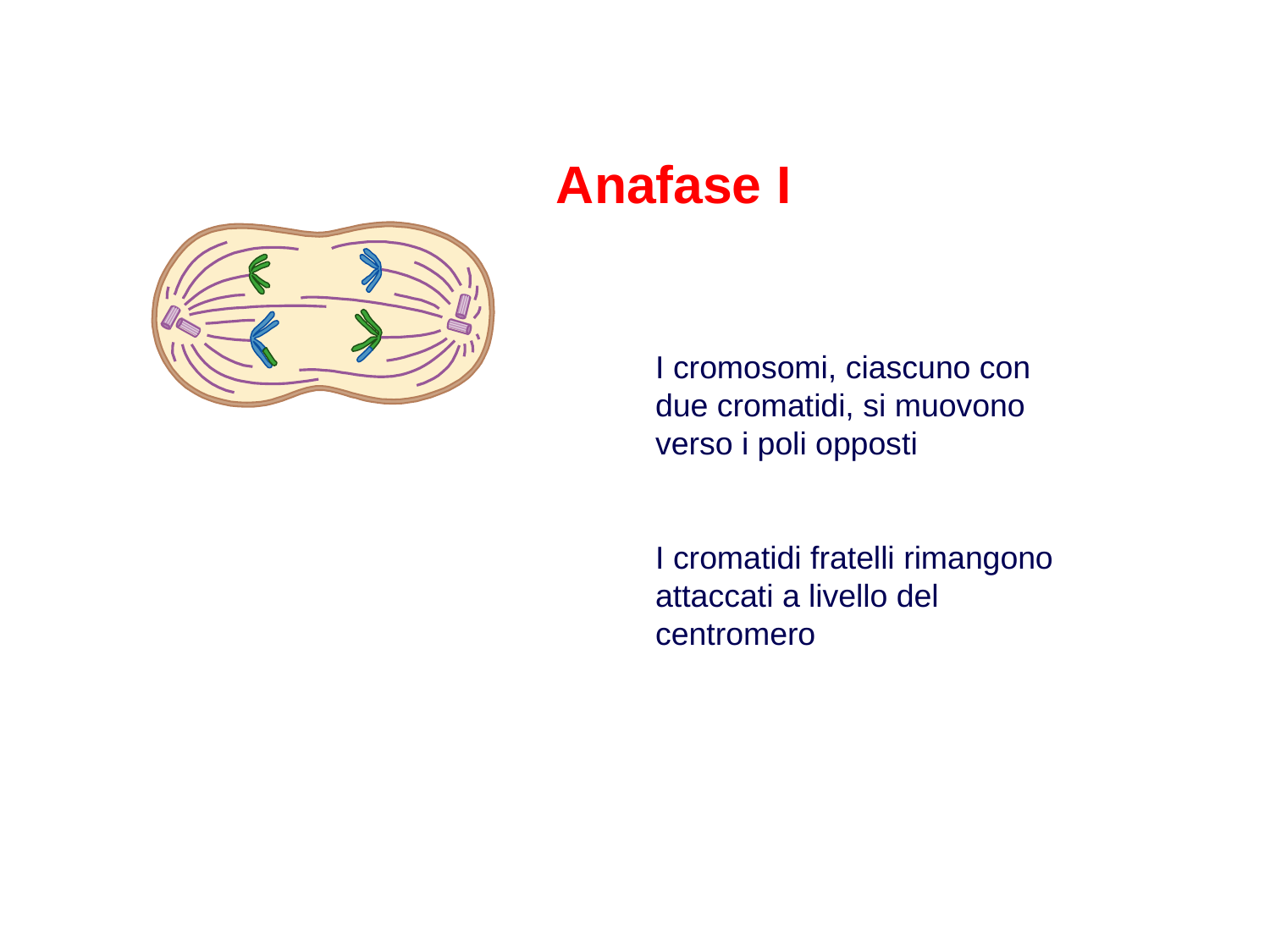

Anafase I

I cromosomi, ciascuno con due cromatidi, si muovono verso i poli opposti

I cromatidi fratelli rimangono attaccati a livello del centromero